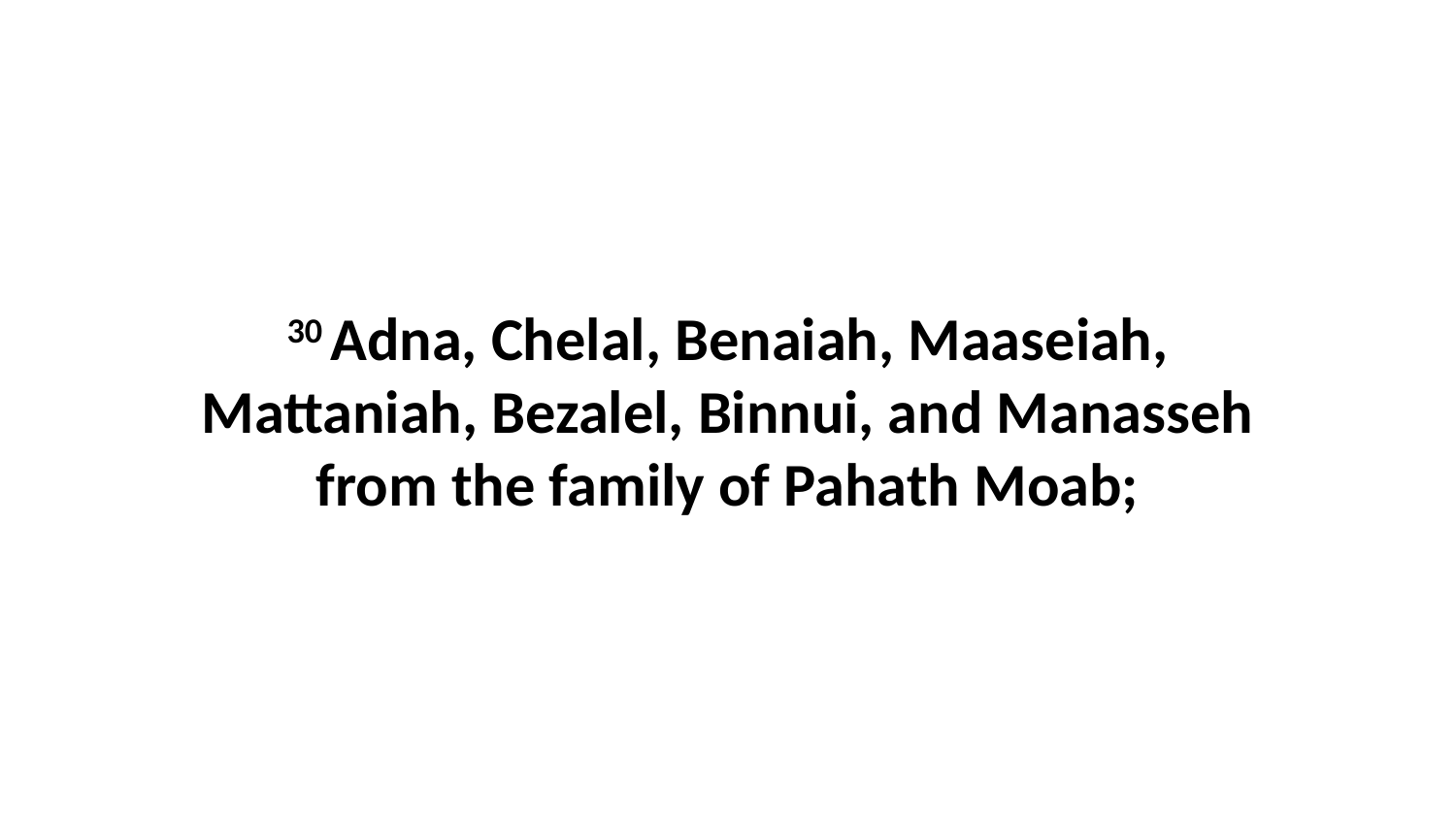

30 Adna, Chelal, Benaiah, Maaseiah, Mattaniah, Bezalel, Binnui, and Manasseh from the family of Pahath Moab;